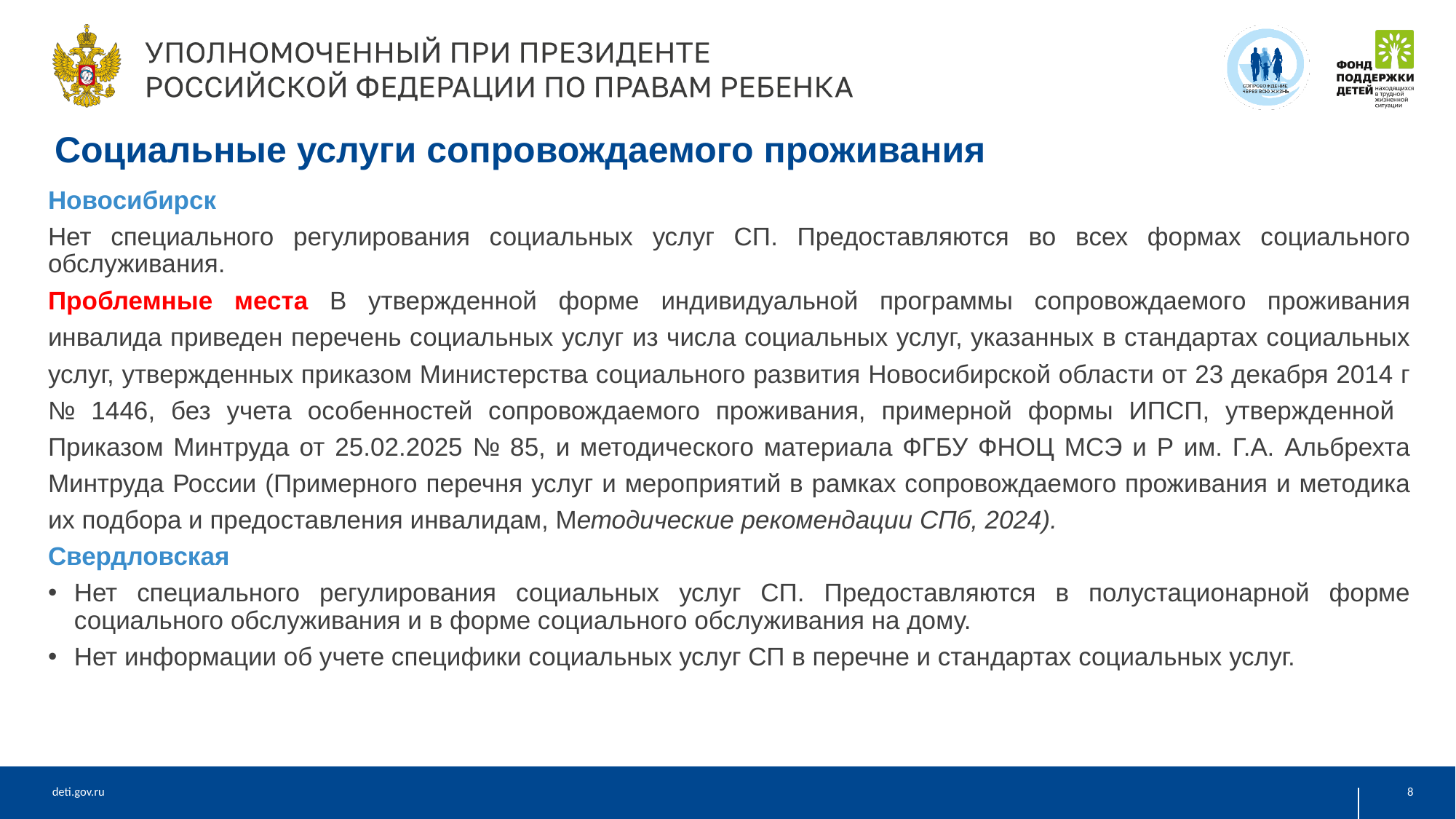

Социальные услуги сопровождаемого проживания
Новосибирск
Нет специального регулирования социальных услуг СП. Предоставляются во всех формах социального обслуживания.
Проблемные места В утвержденной форме индивидуальной программы сопровождаемого проживания инвалида приведен перечень социальных услуг из числа социальных услуг, указанных в стандартах социальных услуг, утвержденных приказом Министерства социального развития Новосибирской области от 23 декабря 2014 г № 1446, без учета особенностей сопровождаемого проживания, примерной формы ИПСП, утвержденной  Приказом Минтруда от 25.02.2025 № 85, и методического материала ФГБУ ФНОЦ МСЭ и Р им. Г.А. Альбрехта Минтруда России (Примерного перечня услуг и мероприятий в рамках сопровождаемого проживания и методика их подбора и предоставления инвалидам, Методические рекомендации СПб, 2024).
Свердловская
Нет специального регулирования социальных услуг СП. Предоставляются в полустационарной форме социального обслуживания и в форме социального обслуживания на дому.
Нет информации об учете специфики социальных услуг СП в перечне и стандартах социальных услуг.